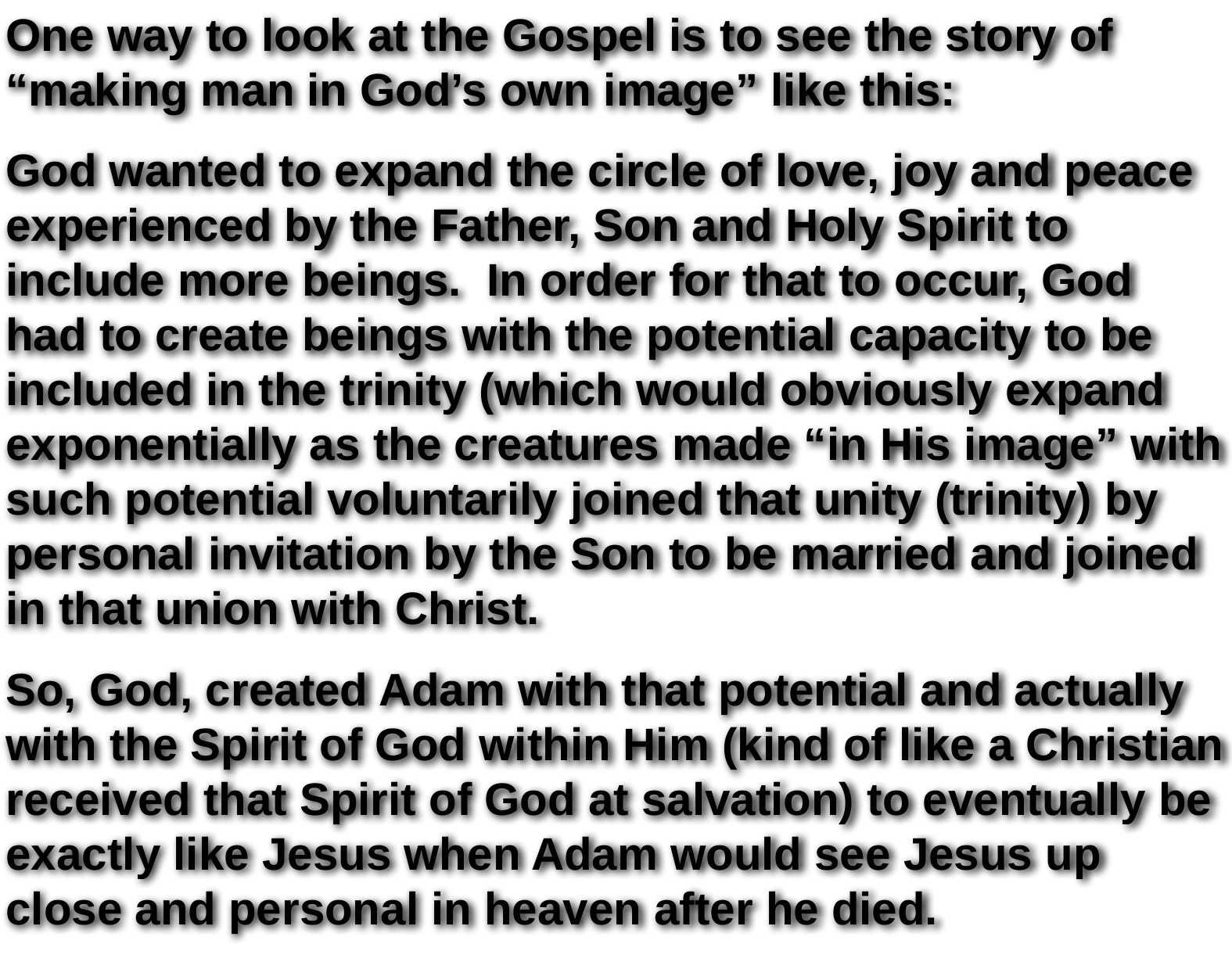

One way to look at the Gospel is to see the story of “making man in God’s own image” like this:
God wanted to expand the circle of love, joy and peace experienced by the Father, Son and Holy Spirit to include more beings.  In order for that to occur, God had to create beings with the potential capacity to be included in the trinity (which would obviously expand exponentially as the creatures made “in His image” with such potential voluntarily joined that unity (trinity) by personal invitation by the Son to be married and joined in that union with Christ.
So, God, created Adam with that potential and actually with the Spirit of God within Him (kind of like a Christian received that Spirit of God at salvation) to eventually be exactly like Jesus when Adam would see Jesus up close and personal in heaven after he died.